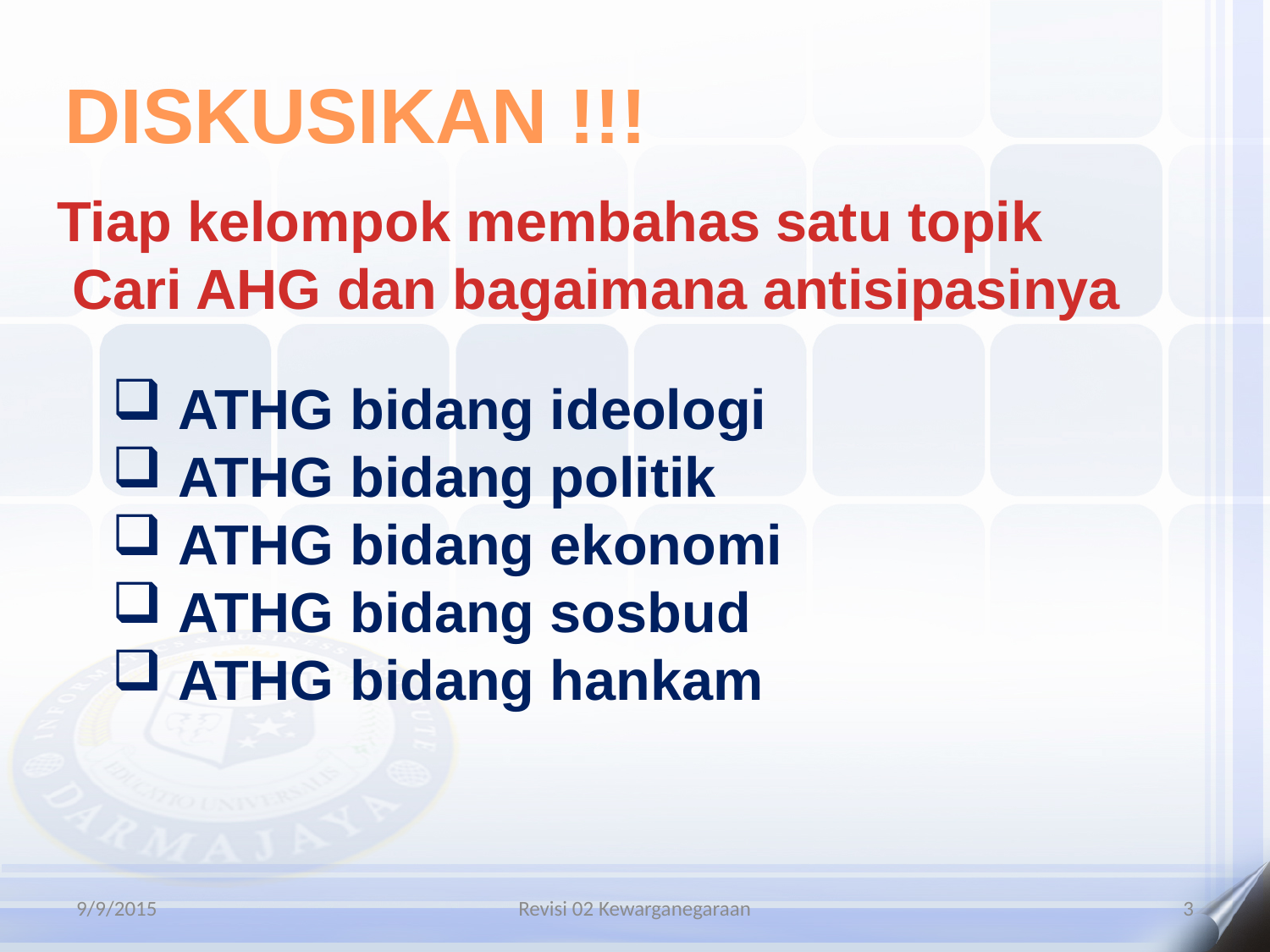

DISKUSIKAN !!!
Tiap kelompok membahas satu topik
 Cari AHG dan bagaimana antisipasinya
 ATHG bidang ideologi
 ATHG bidang politik
 ATHG bidang ekonomi
 ATHG bidang sosbud
 ATHG bidang hankam
9/9/2015
Revisi 02 Kewarganegaraan
3